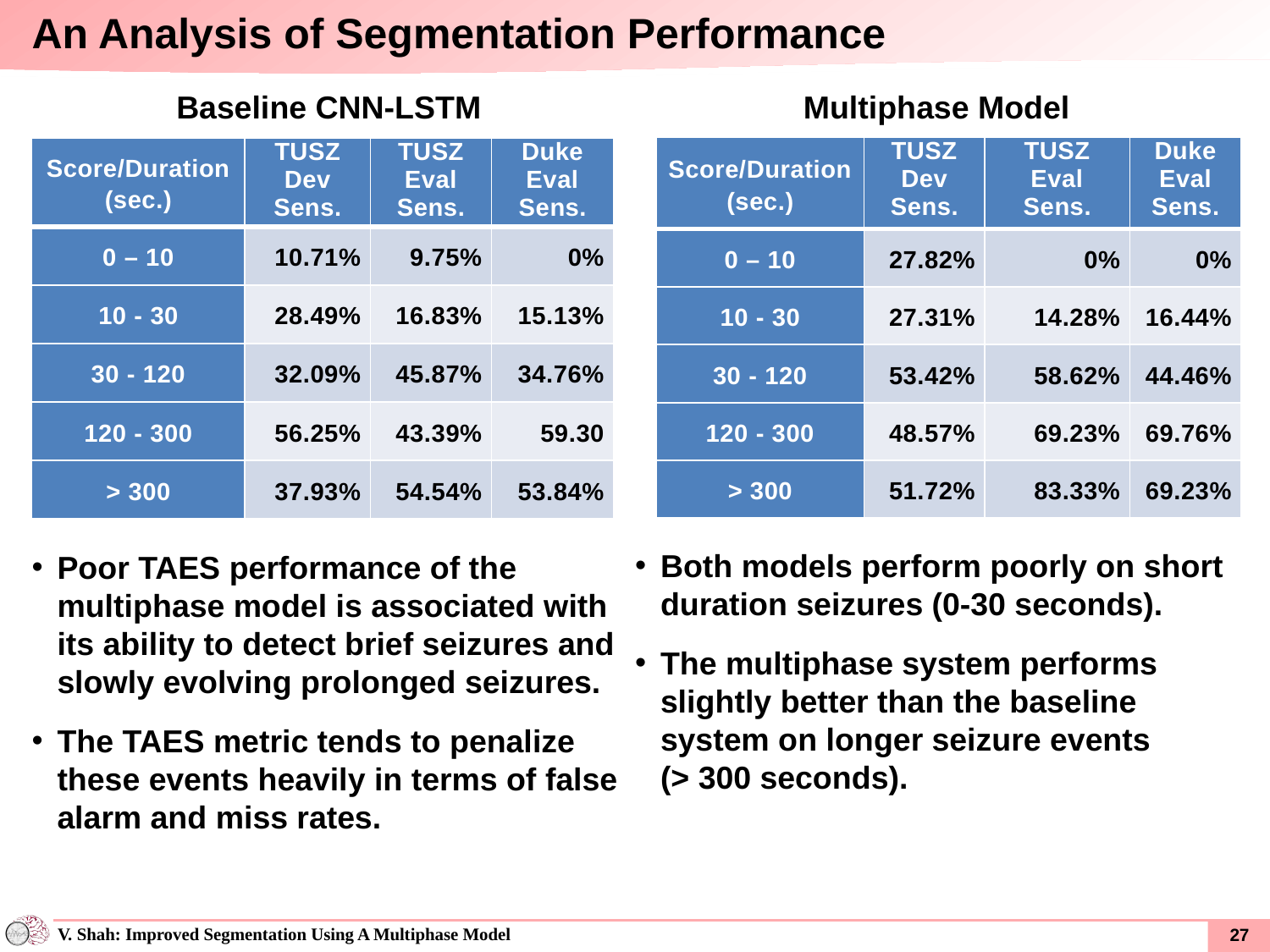

An Analysis of Segmentation Performance
Multiphase Model
Baseline CNN-LSTM
| Score/Duration (sec.) | TUSZ Dev Sens. | TUSZ Eval Sens. | Duke Eval Sens. |
| --- | --- | --- | --- |
| 0 – 10 | 27.82% | 0% | 0% |
| 10 - 30 | 27.31% | 14.28% | 16.44% |
| 30 - 120 | 53.42% | 58.62% | 44.46% |
| 120 - 300 | 48.57% | 69.23% | 69.76% |
| > 300 | 51.72% | 83.33% | 69.23% |
| Score/Duration (sec.) | TUSZ Dev Sens. | TUSZ Eval Sens. | Duke Eval Sens. |
| --- | --- | --- | --- |
| 0 – 10 | 10.71% | 9.75% | 0% |
| 10 - 30 | 28.49% | 16.83% | 15.13% |
| 30 - 120 | 32.09% | 45.87% | 34.76% |
| 120 - 300 | 56.25% | 43.39% | 59.30 |
| > 300 | 37.93% | 54.54% | 53.84% |
Both models perform poorly on short duration seizures (0-30 seconds).
The multiphase system performs slightly better than the baseline system on longer seizure events (> 300 seconds).
Poor TAES performance of the multiphase model is associated with its ability to detect brief seizures and slowly evolving prolonged seizures.
The TAES metric tends to penalize these events heavily in terms of false alarm and miss rates.